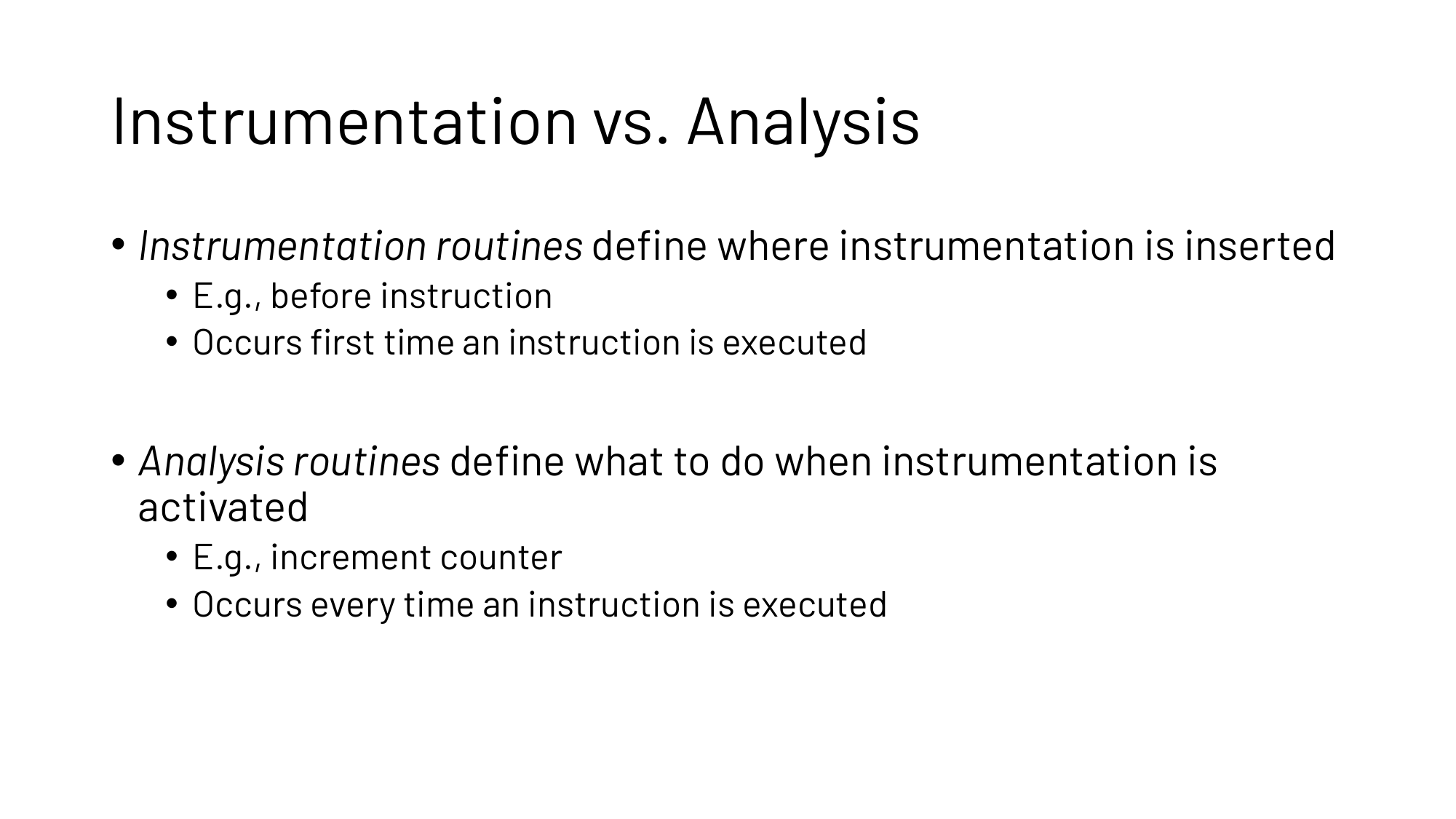

# Instrumentation vs. Analysis
Instrumentation routines define where instrumentation is inserted
E.g., before instruction
Occurs first time an instruction is executed

Analysis routines define what to do when instrumentation is activated
E.g., increment counter
Occurs every time an instruction is executed